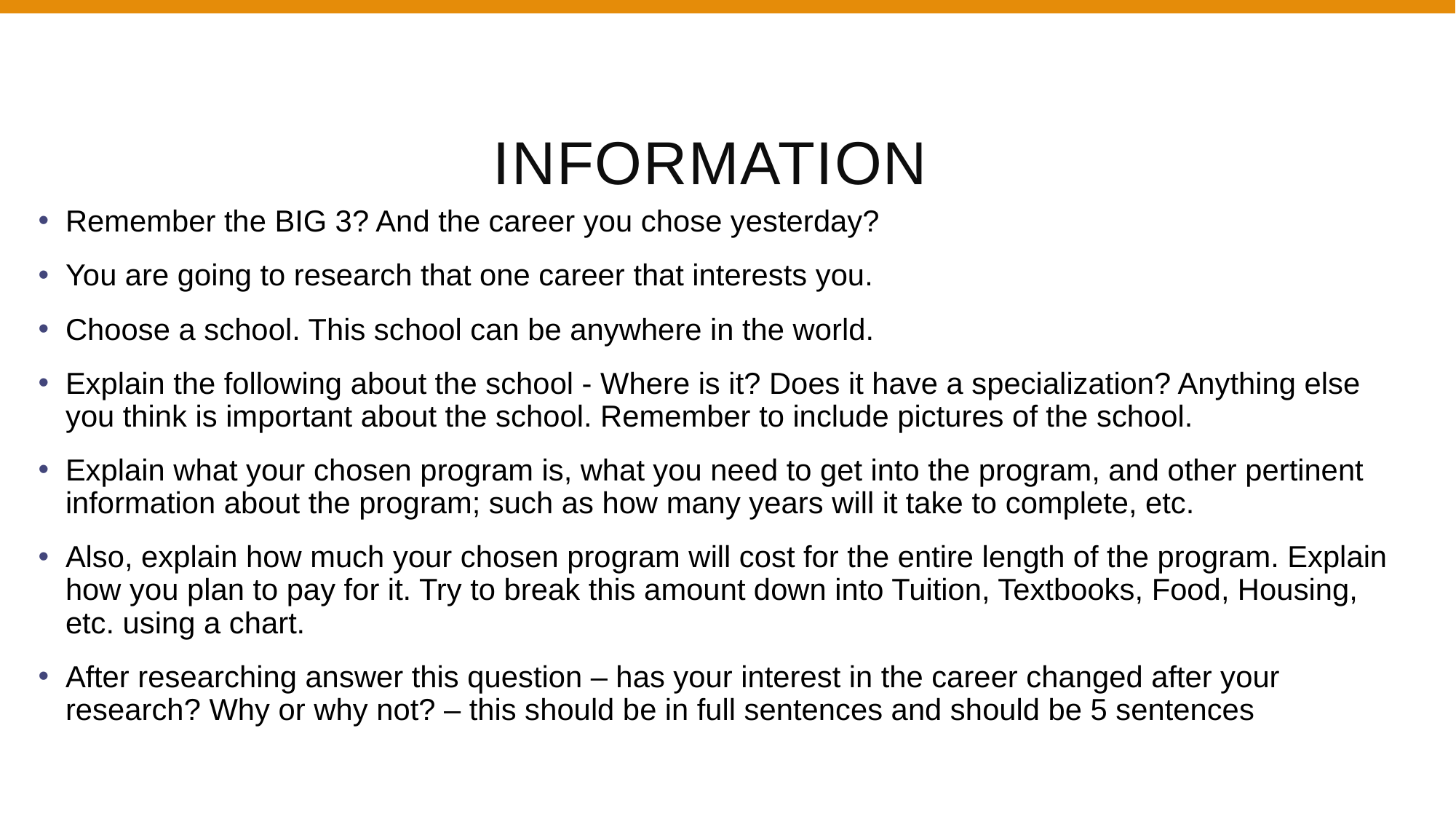

# Information
Remember the BIG 3? And the career you chose yesterday?
You are going to research that one career that interests you.
Choose a school. This school can be anywhere in the world.
Explain the following about the school - Where is it? Does it have a specialization? Anything else you think is important about the school. Remember to include pictures of the school.
Explain what your chosen program is, what you need to get into the program, and other pertinent information about the program; such as how many years will it take to complete, etc.
Also, explain how much your chosen program will cost for the entire length of the program. Explain how you plan to pay for it. Try to break this amount down into Tuition, Textbooks, Food, Housing, etc. using a chart.
After researching answer this question – has your interest in the career changed after your research? Why or why not? – this should be in full sentences and should be 5 sentences